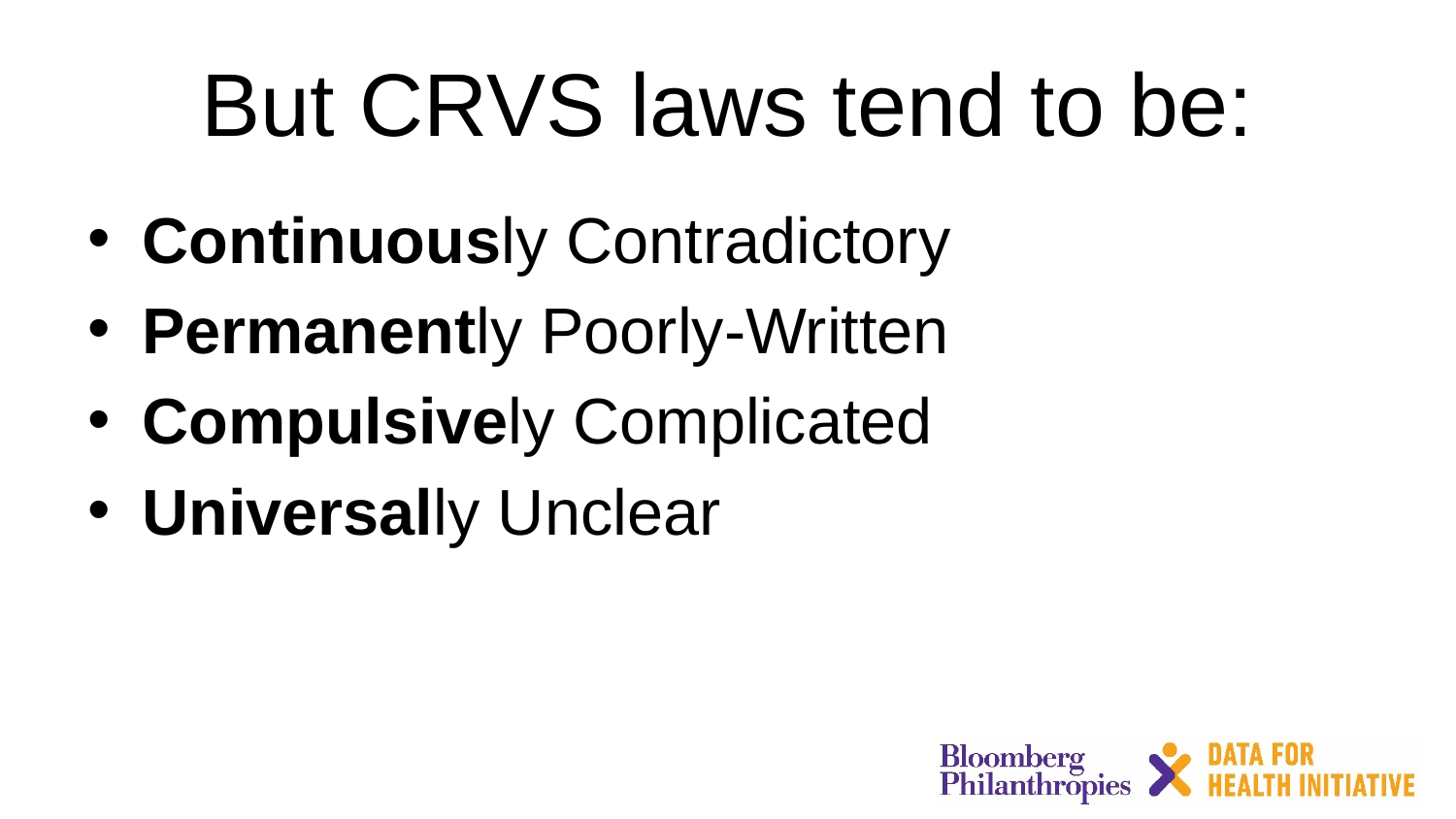

# But CRVS laws tend to be:
Continuously Contradictory
Permanently Poorly-Written
Compulsively Complicated
Universally Unclear